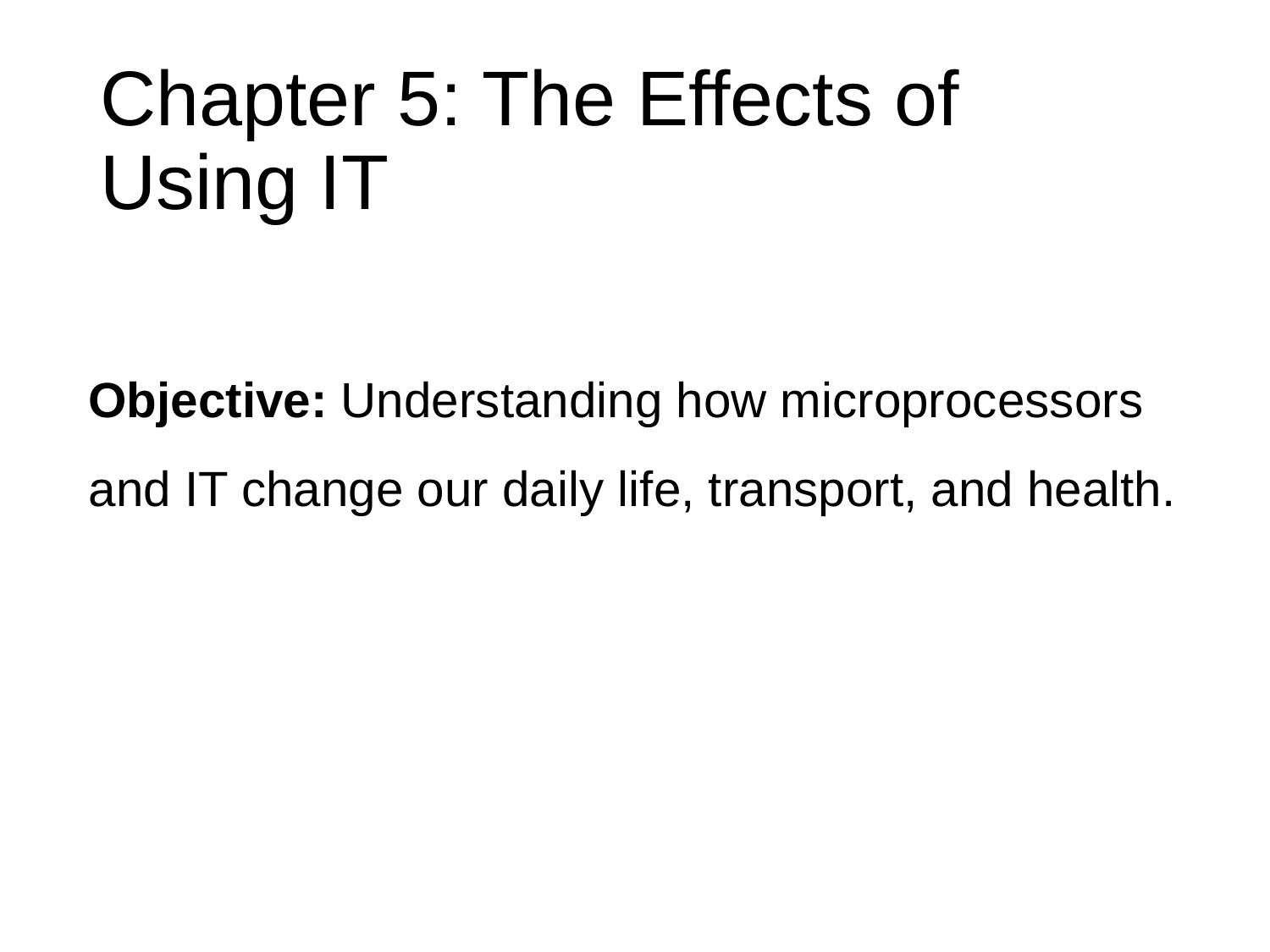

# Chapter 5: The Effects of Using IT
Objective: Understanding how microprocessors and IT change our daily life, transport, and health.